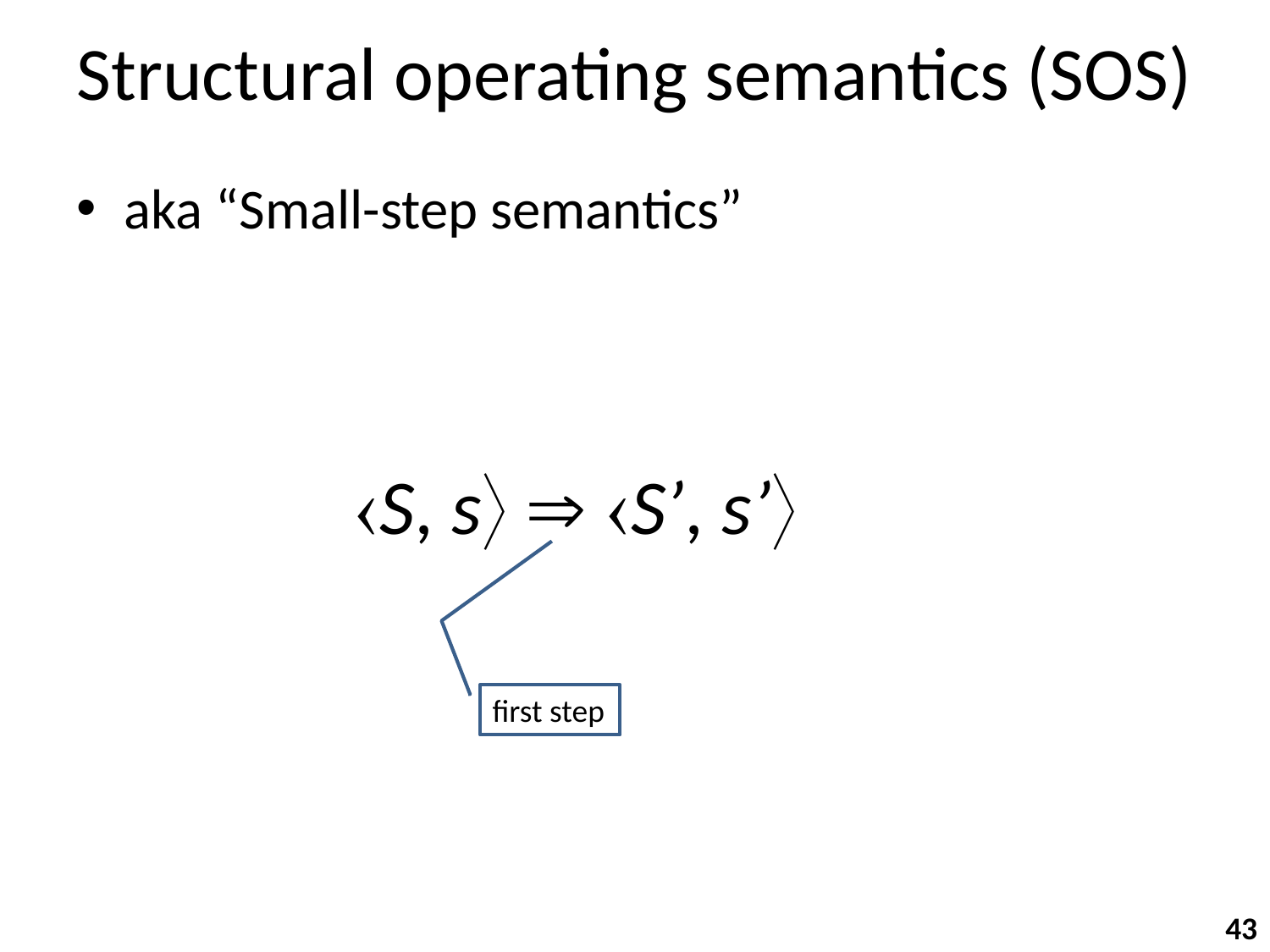

# Structural operating semantics (SOS)
aka “Small-step semantics”

〈S, s〉 ⇒ 〈S’, s’〉
first step
43